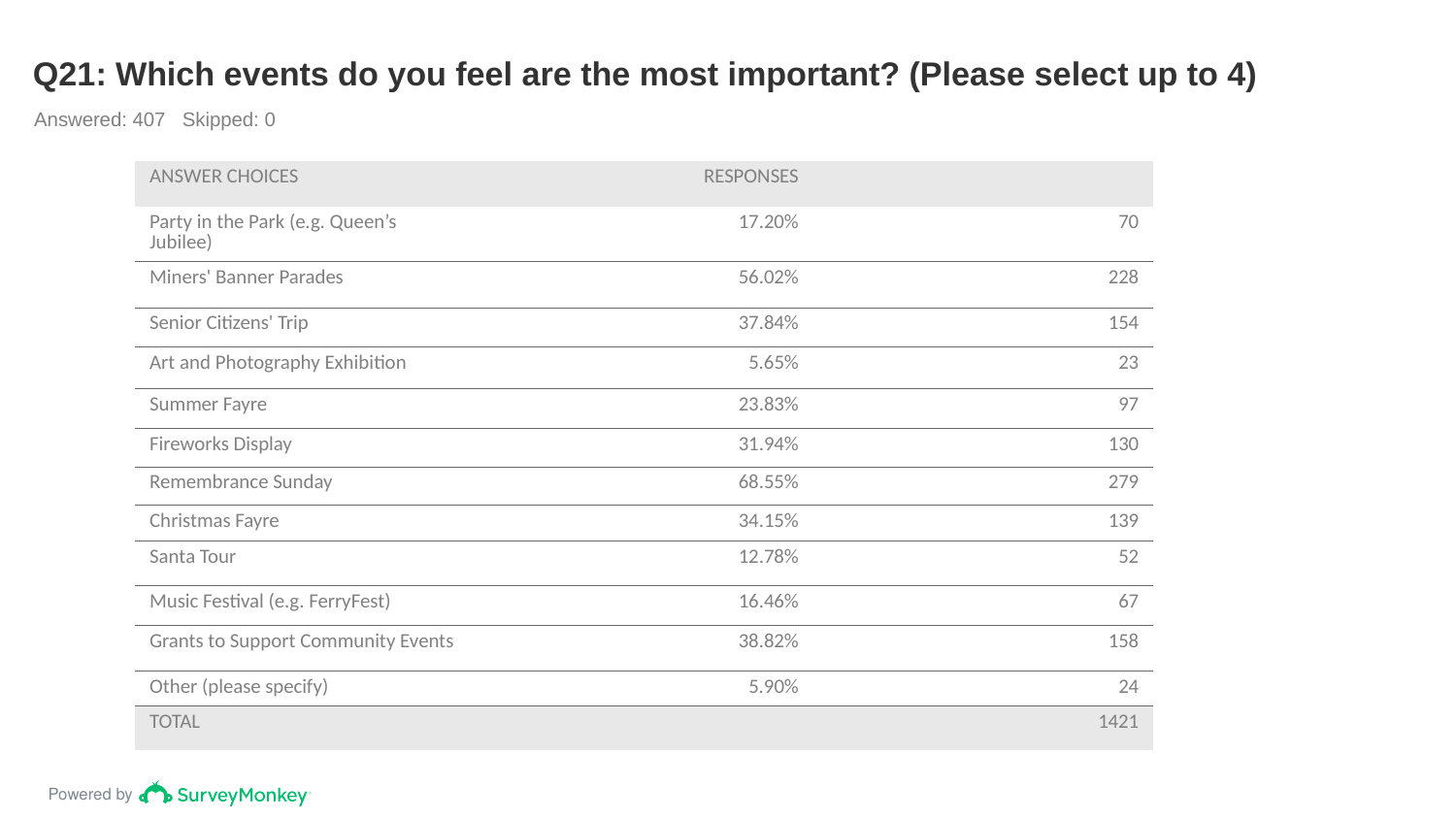

# Q21: Which events do you feel are the most important? (Please select up to 4)
Answered: 407   Skipped: 0
| ANSWER CHOICES | RESPONSES |  |
| --- | --- | --- |
| Party in the Park (e.g. Queen’s Jubilee) | 17.20% | 70 |
| Miners' Banner Parades | 56.02% | 228 |
| Senior Citizens' Trip | 37.84% | 154 |
| Art and Photography Exhibition | 5.65% | 23 |
| Summer Fayre | 23.83% | 97 |
| Fireworks Display | 31.94% | 130 |
| Remembrance Sunday | 68.55% | 279 |
| Christmas Fayre | 34.15% | 139 |
| Santa Tour | 12.78% | 52 |
| Music Festival (e.g. FerryFest) | 16.46% | 67 |
| Grants to Support Community Events | 38.82% | 158 |
| Other (please specify) | 5.90% | 24 |
| TOTAL |  | 1421 |